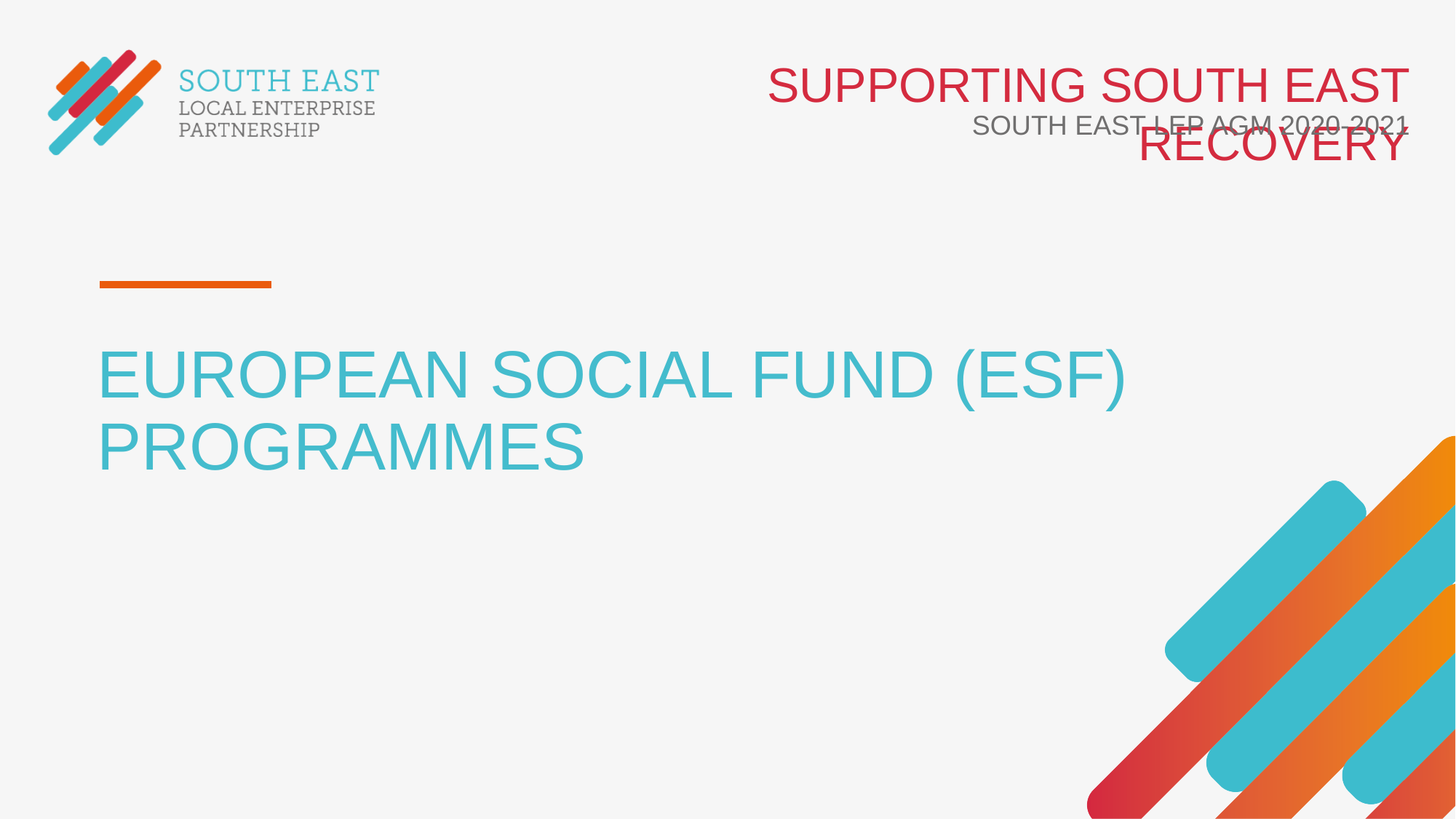

SUPPORTING SOUTH EAST RECOVERY
SOUTH EAST LEP AGM 2020-2021
# EUROPEAN SOCIAL FUND (ESF) PROGRAMMES